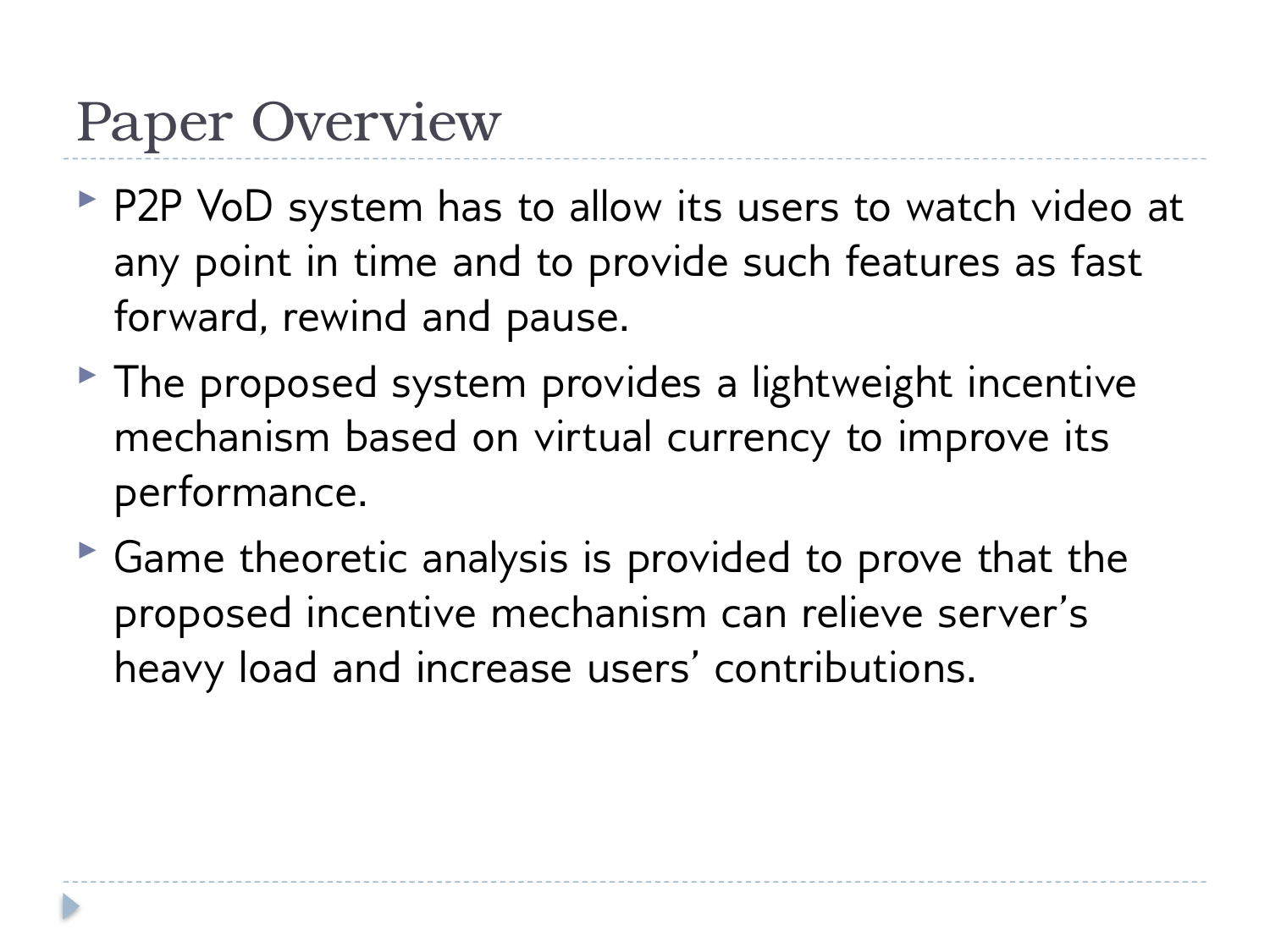

# Paper Overview
P2P VoD system has to allow its users to watch video at any point in time and to provide such features as fast forward, rewind and pause.
The proposed system provides a lightweight incentive mechanism based on virtual currency to improve its performance.
Game theoretic analysis is provided to prove that the proposed incentive mechanism can relieve server’s heavy load and increase users’ contributions.